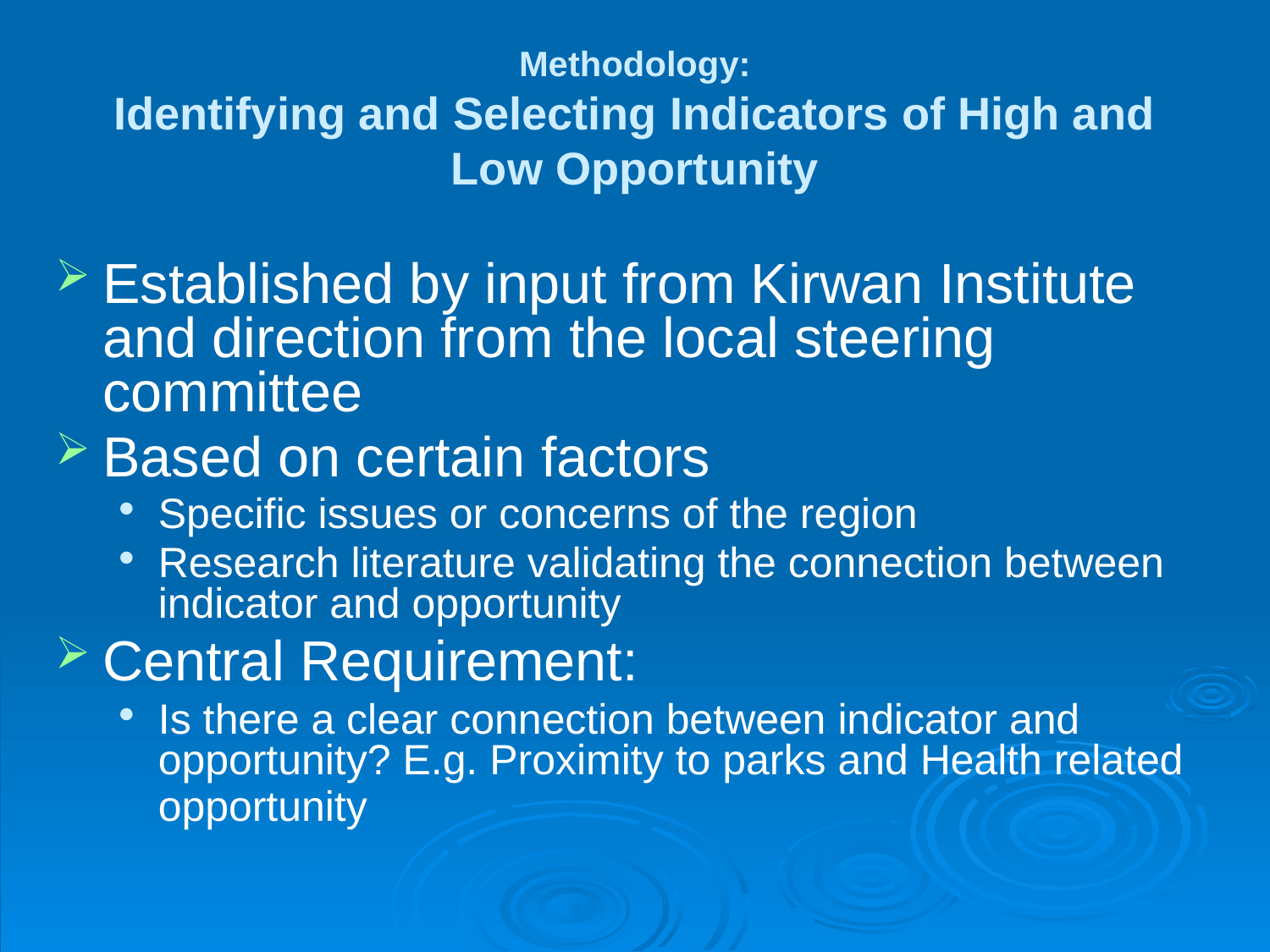

# Methodology: Identifying and Selecting Indicators of High and Low Opportunity
Established by input from Kirwan Institute and direction from the local steering committee
Based on certain factors
Specific issues or concerns of the region
Research literature validating the connection between indicator and opportunity
Central Requirement:
Is there a clear connection between indicator and opportunity? E.g. Proximity to parks and Health related opportunity